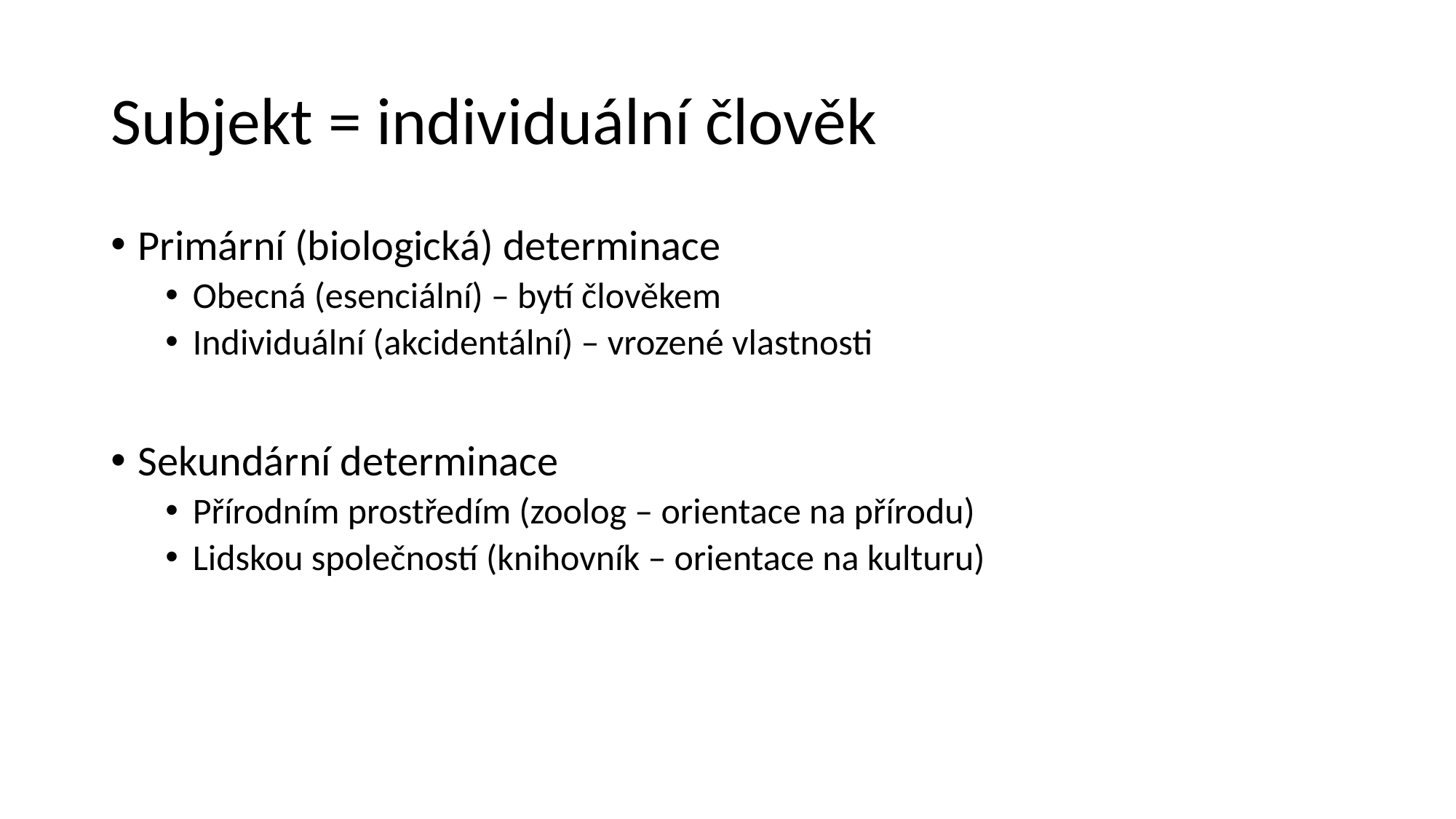

# Subjekt = individuální člověk
Primární (biologická) determinace
Obecná (esenciální) – bytí člověkem
Individuální (akcidentální) – vrozené vlastnosti

Sekundární determinace
Přírodním prostředím (zoolog – orientace na přírodu)
Lidskou společností (knihovník – orientace na kulturu)